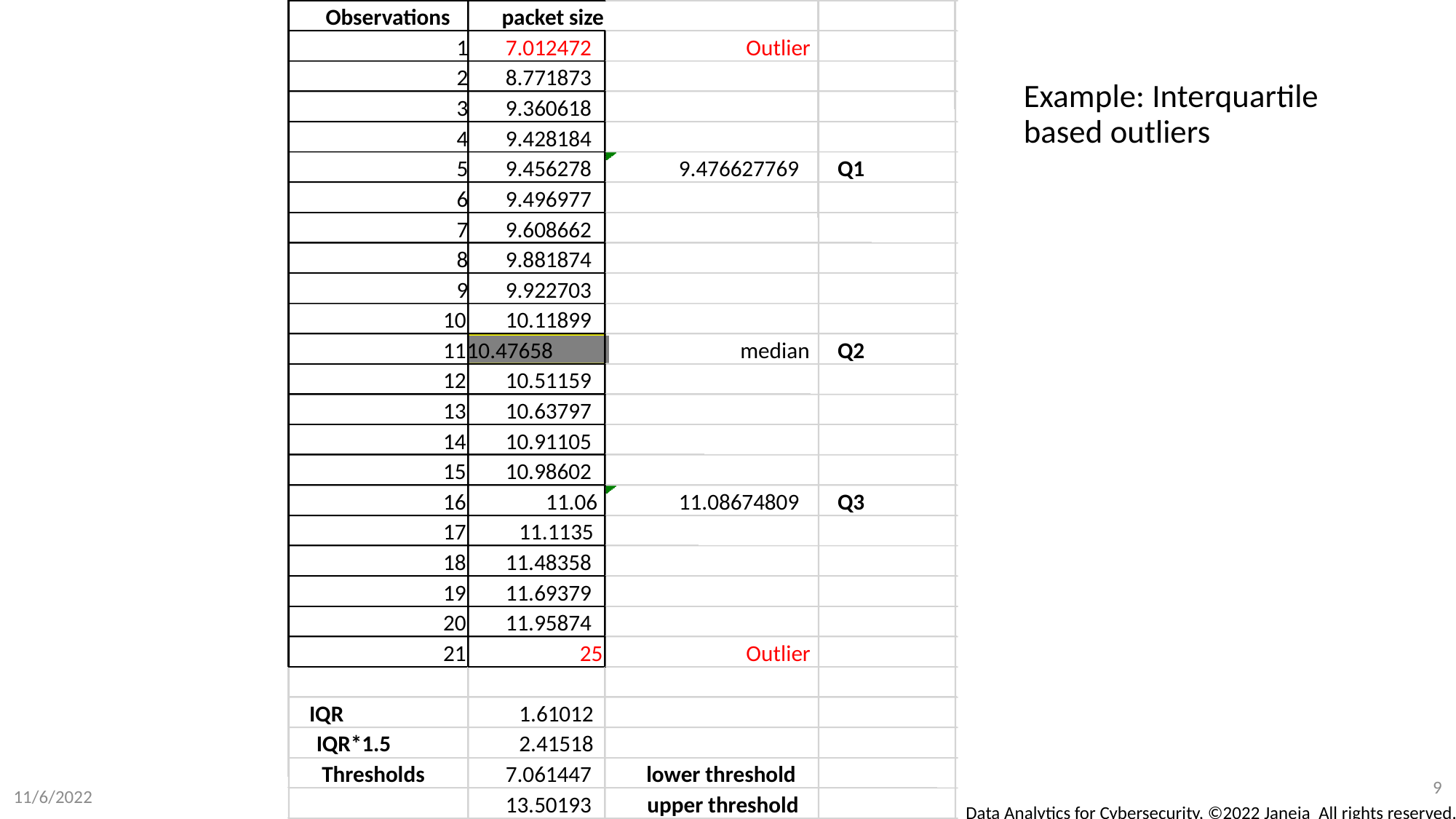

Observations
packet size

1
7.012472
Outlier

2
8.771873

3
9.360618

4
9.428184

5
9.456278

9.476627769
Q1

6
9.496977

7
9.608662

8
9.881874

9
9.922703

10
10.11899

11
10.47658
median
Q2

12
10.51159

13
10.63797

14
10.91105

15
10.98602

16
11.06

11.08674809
Q3

17
11.1135

18
11.48358

19
11.69379

20
11.95874

21
25
Outlier

IQR
1.61012

IQR*1.5
2.41518
Thresholds
7.061447
lower threshold
13.50193
upper threshold

# Example: Interquartile based outliers

9
11/6/2022
Data Analytics for Cybersecurity, ©2022 Janeja  All rights reserved.